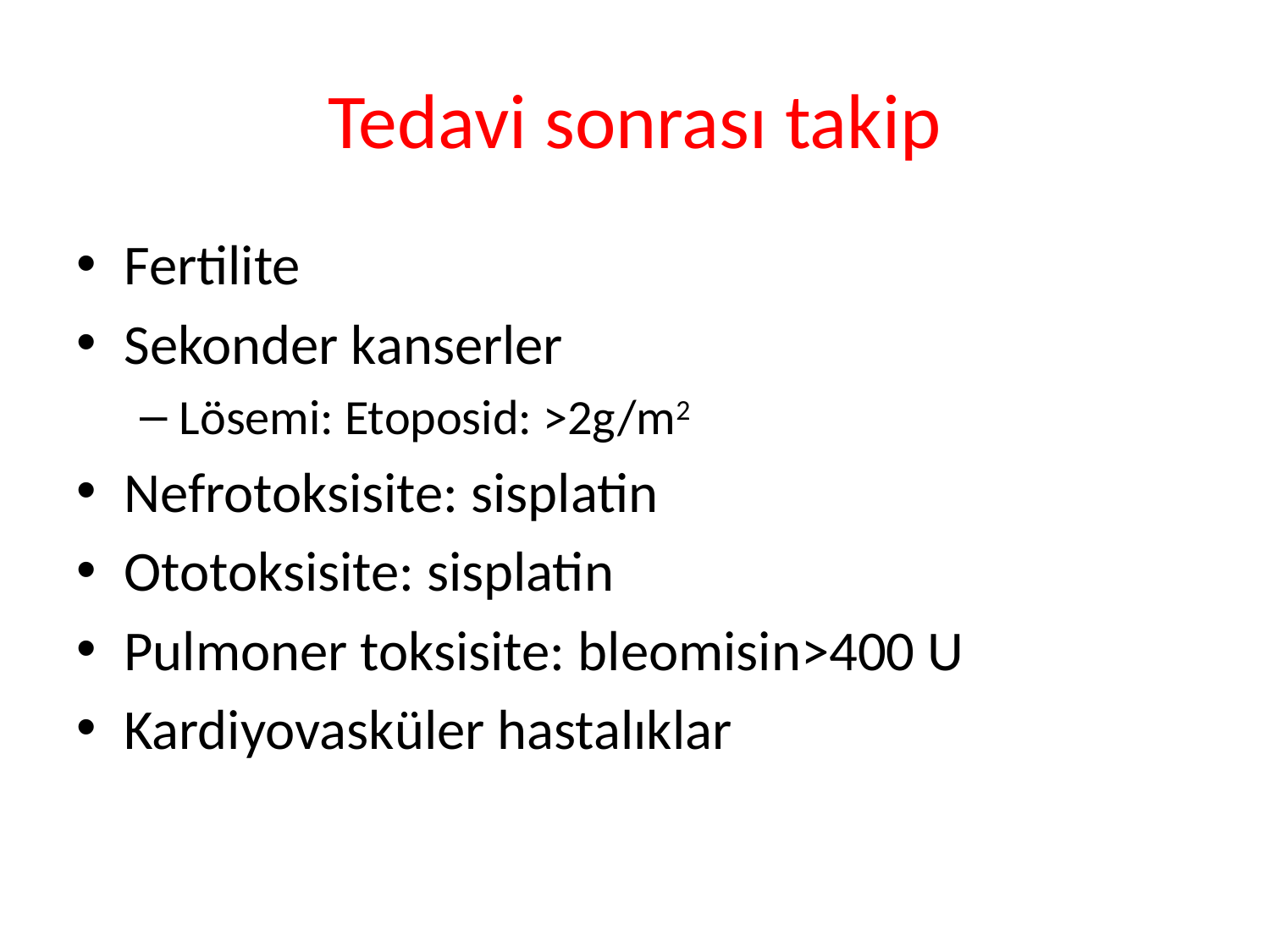

# Tedavi sonrası takip
Fertilite
Sekonder kanserler
Lösemi: Etoposid: >2g/m2
Nefrotoksisite: sisplatin
Ototoksisite: sisplatin
Pulmoner toksisite: bleomisin>400 U
Kardiyovasküler hastalıklar